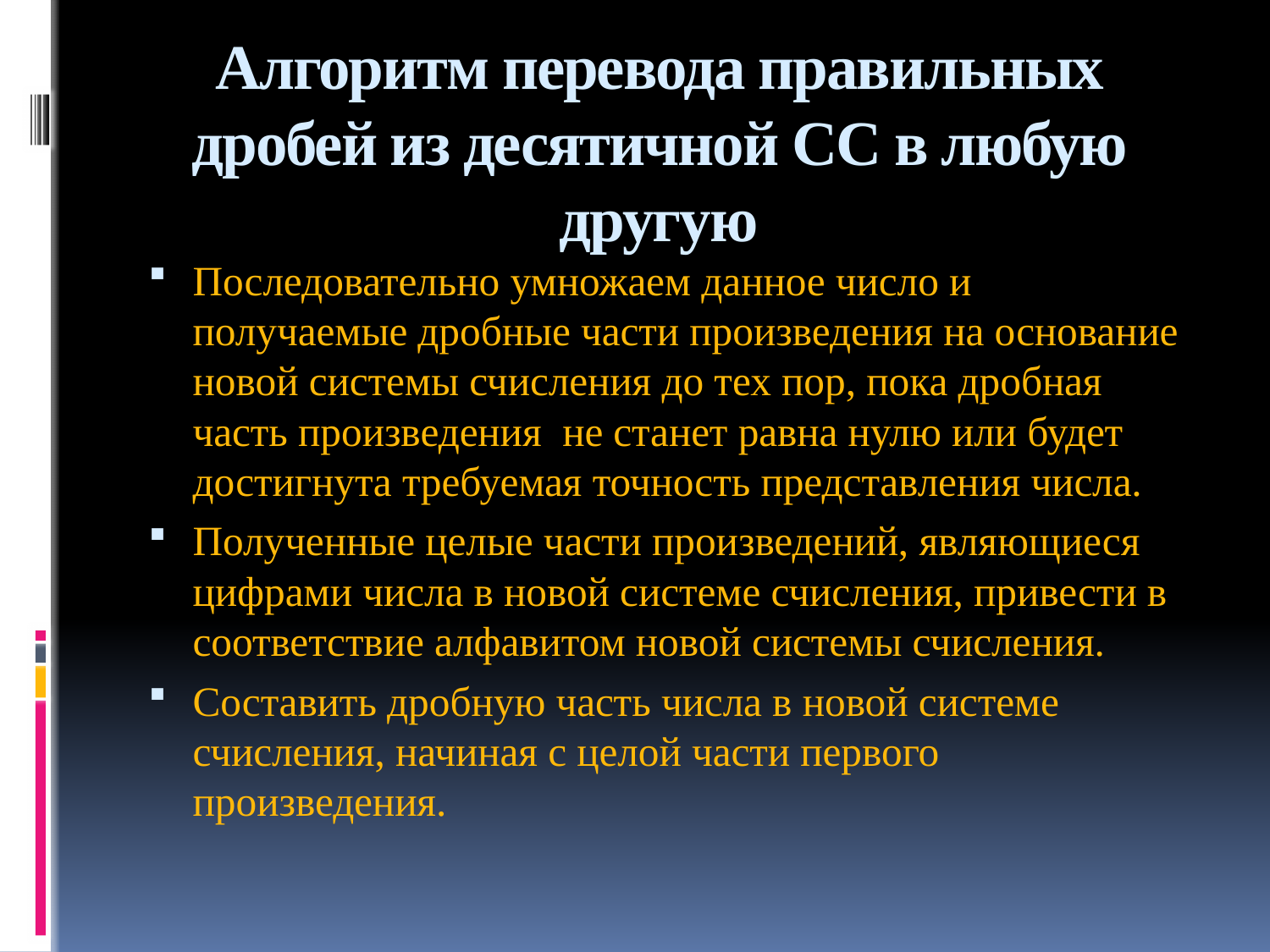

# Алгоритм перевода правильных дробей из десятичной СС в любую другую
Последовательно умножаем данное число и получаемые дробные части произведения на основание новой системы счисления до тех пор, пока дробная  часть произведения  не станет равна нулю или будет достигнута требуемая точность представления числа.
Полученные целые части произведений, являющиеся цифрами числа в новой системе счисления, привести в соответствие алфавитом новой системы счисления.
Составить дробную часть числа в новой системе счисления, начиная с целой части первого произведения.